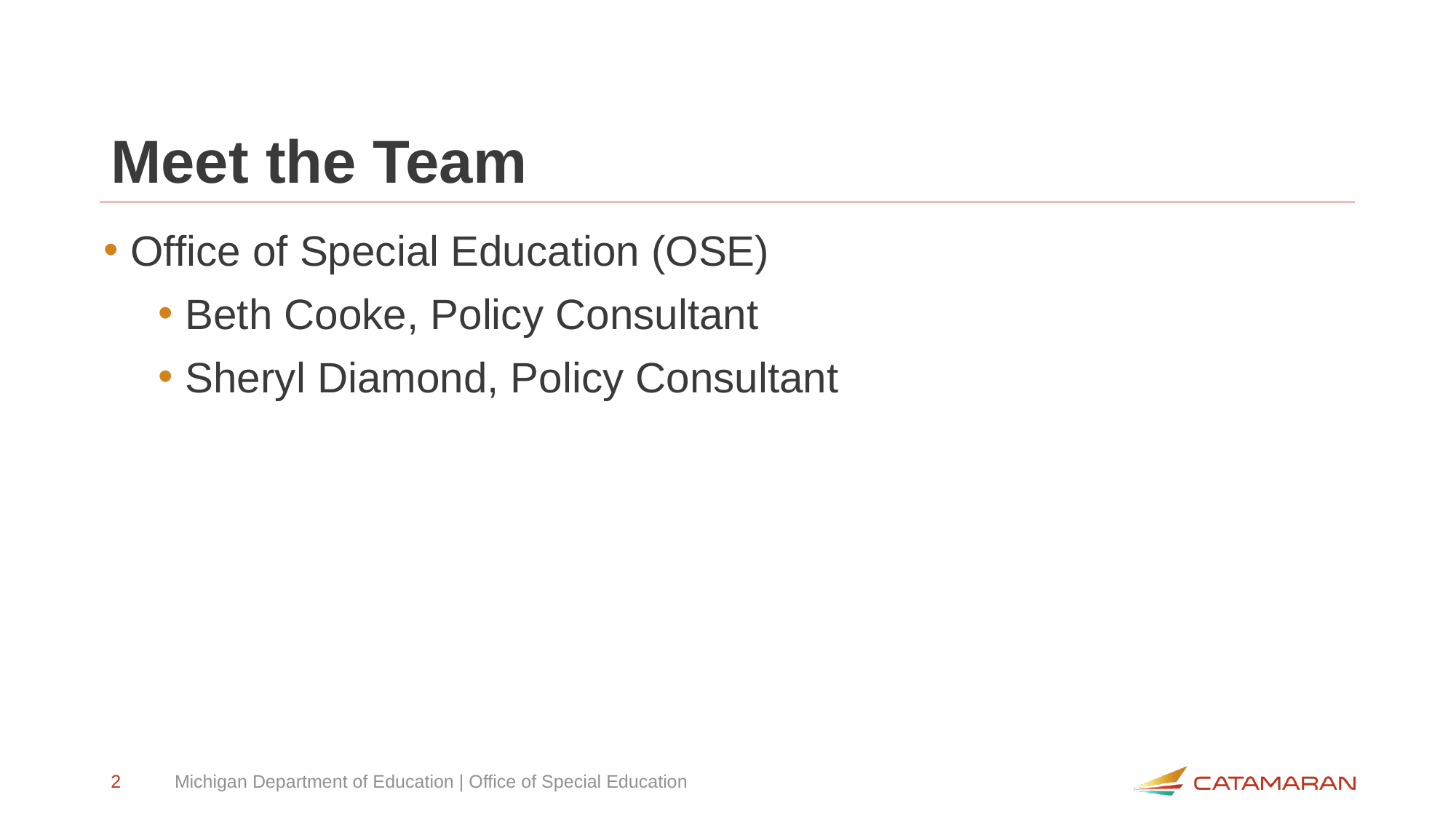

# Meet the Team
Office of Special Education (OSE)
Beth Cooke, Policy Consultant
Sheryl Diamond, Policy Consultant
2
Michigan Department of Education | Office of Special Education